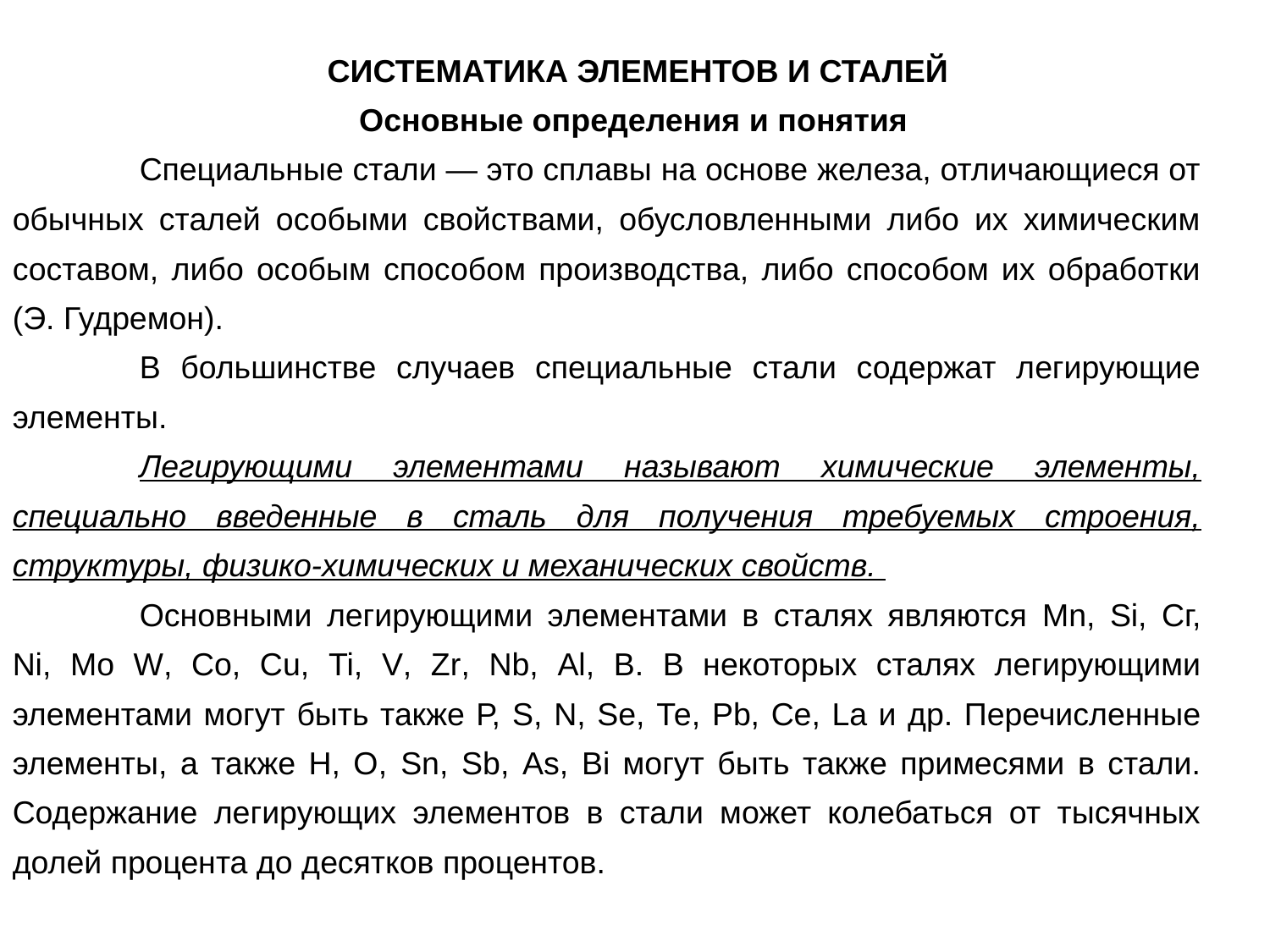

СИСТЕМАТИКА ЭЛЕМЕНТОВ И СТАЛЕЙ
Основные определения и понятия
	Специальные стали — это сплавы на основе железа, отличающиеся от обычных сталей особыми свойствами, обусловленными либо их химическим составом, либо особым способом производства, либо способом их обработки (Э. Гудремон).
	В большинстве случаев специальные стали содержат легирующие элементы.
	Легирующими элементами называют химические элементы, специально введенные в сталь для получения требуемых строения, структуры, физико-химических и механических свойств.
	Основными легирующими элементами в сталях являются Mn, Si, Сг, Ni, Mo W, Со, Сu, Ti, V, Zr, Nb, Al, В. В некоторых сталях легирующими элементами могут быть также Р, S, N, Se, Те, Pb, Се, La и др. Перечисленные элементы, а также Н, О, Sn, Sb, As, Bi могут быть также примесями в стали. Содержание легирующих элементов в стали может колебаться от тысячных долей процента до десятков процентов.